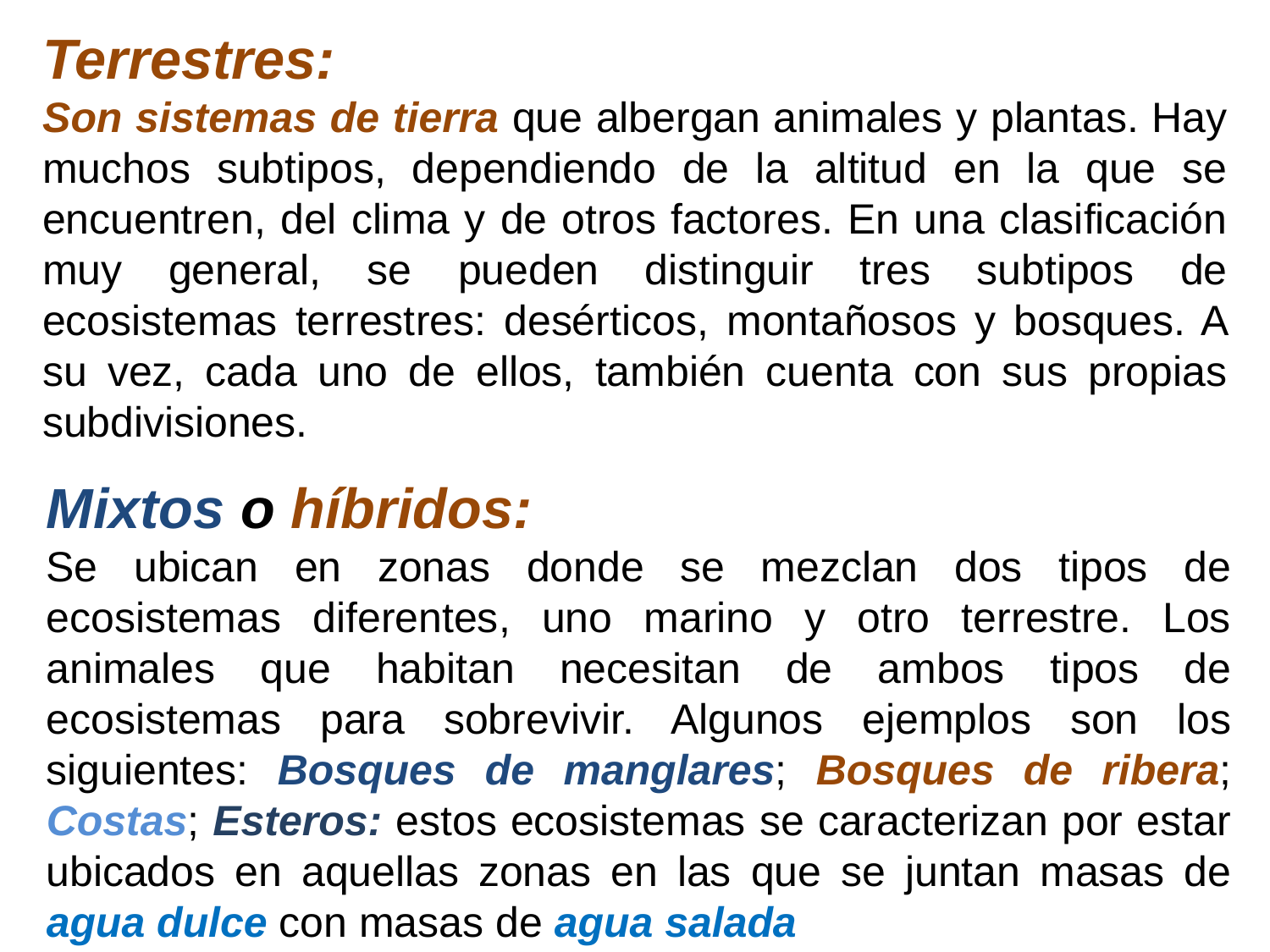

Terrestres:
Son sistemas de tierra que albergan animales y plantas. Hay muchos subtipos, dependiendo de la altitud en la que se encuentren, del clima y de otros factores. En una clasificación muy general, se pueden distinguir tres subtipos de ecosistemas terrestres: desérticos, montañosos y bosques. A su vez, cada uno de ellos, también cuenta con sus propias subdivisiones.
Mixtos o híbridos:
Se ubican en zonas donde se mezclan dos tipos de ecosistemas diferentes, uno marino y otro terrestre. Los animales que habitan necesitan de ambos tipos de ecosistemas para sobrevivir. Algunos ejemplos son los siguientes: Bosques de manglares; Bosques de ribera; Costas; Esteros: estos ecosistemas se caracterizan por estar ubicados en aquellas zonas en las que se juntan masas de agua dulce con masas de agua salada